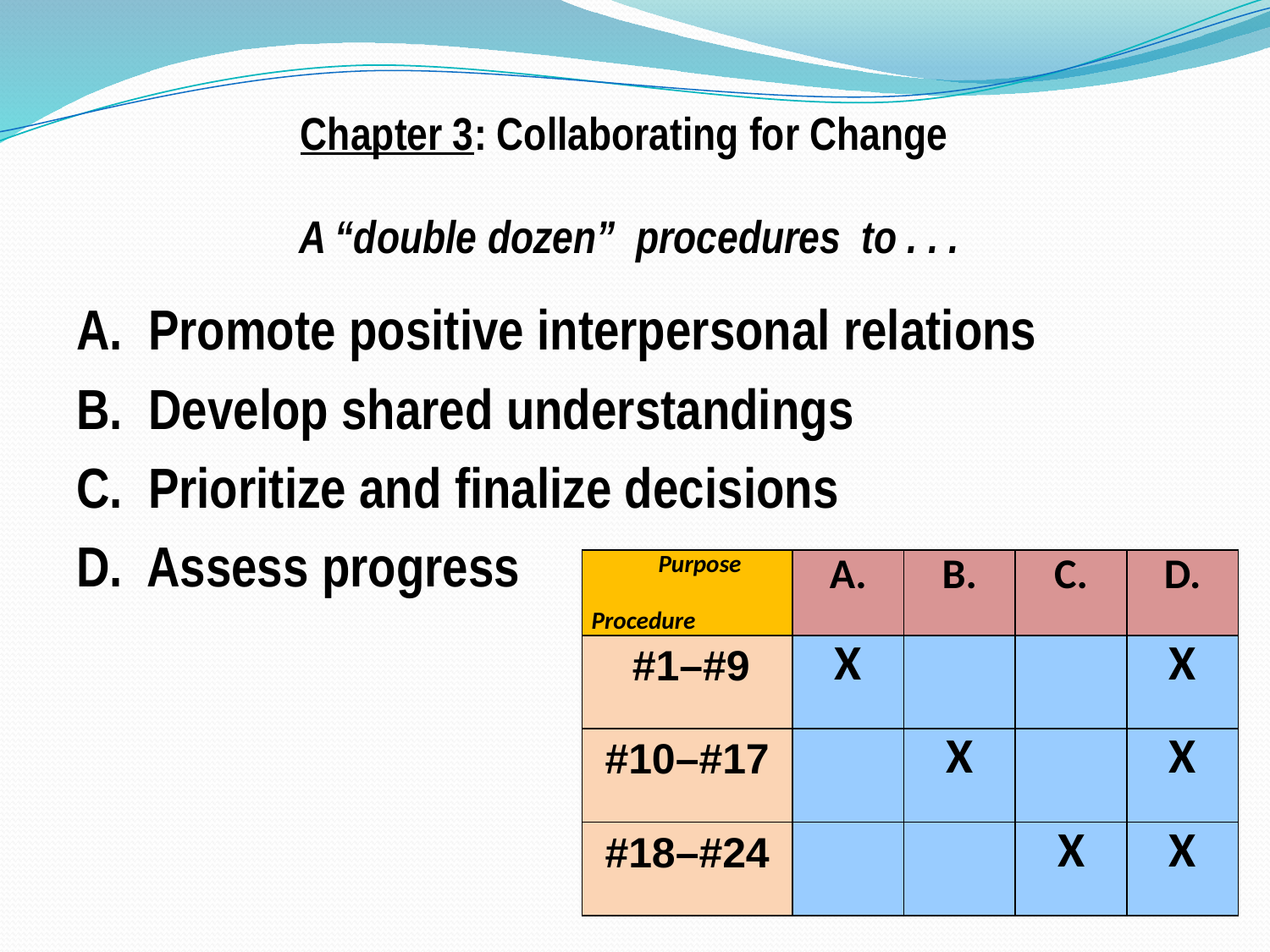

# Chapter 3: Collaborating for Change

A “double dozen”  procedures  to . . .

A.  Promote positive interpersonal relations
B.  Develop shared understandings
C.  Prioritize and finalize decisions
D.  Assess progress

| Purpose Procedure | A. | B. | C. | D. |
| --- | --- | --- | --- | --- |
| #1–#9 | X |  |  | X |
| #10–#17 |  | X |  | X |
| #18–#24 |  |  | X | X |